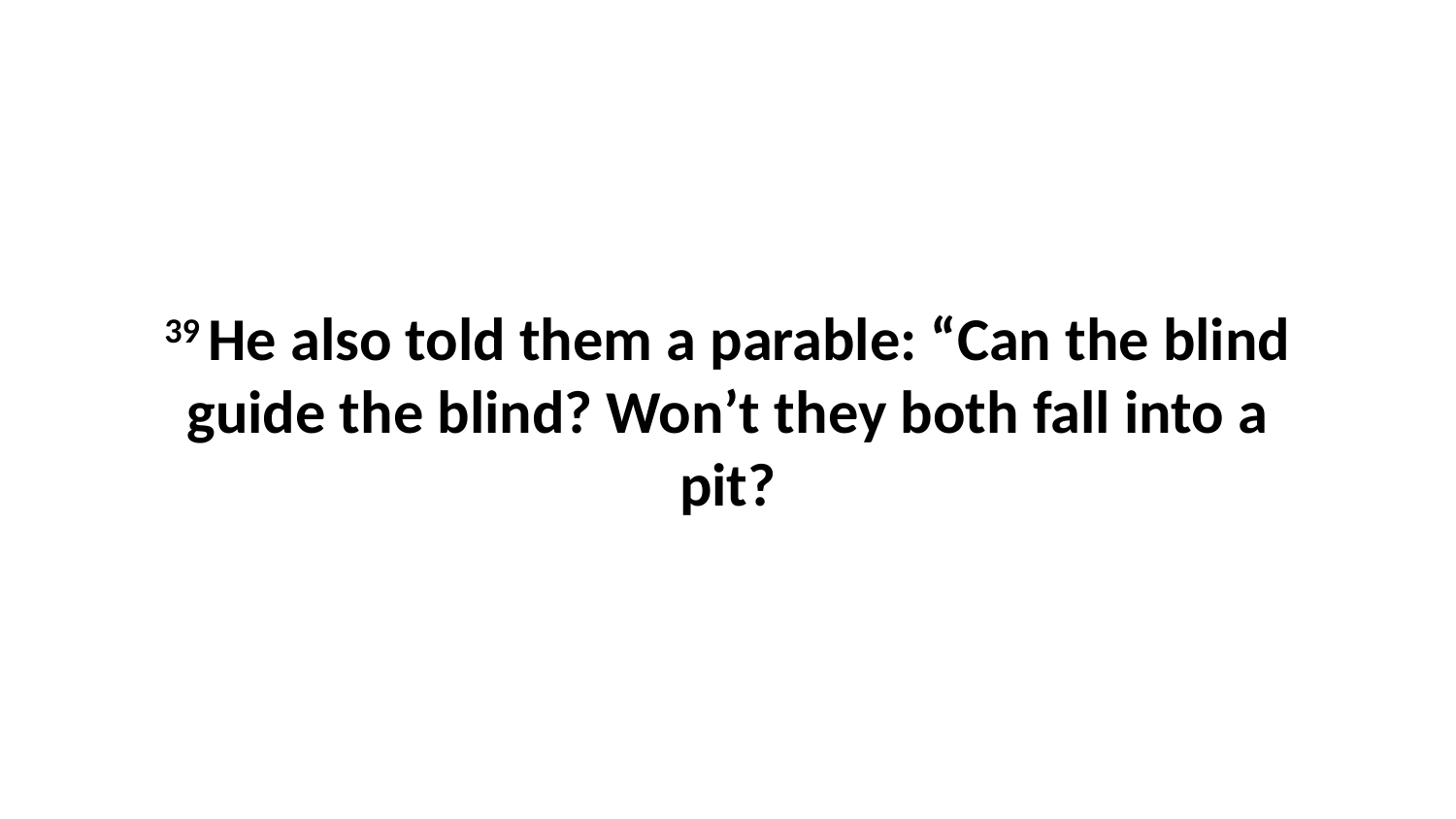

39 He also told them a parable: “Can the blind guide the blind? Won’t they both fall into a pit?